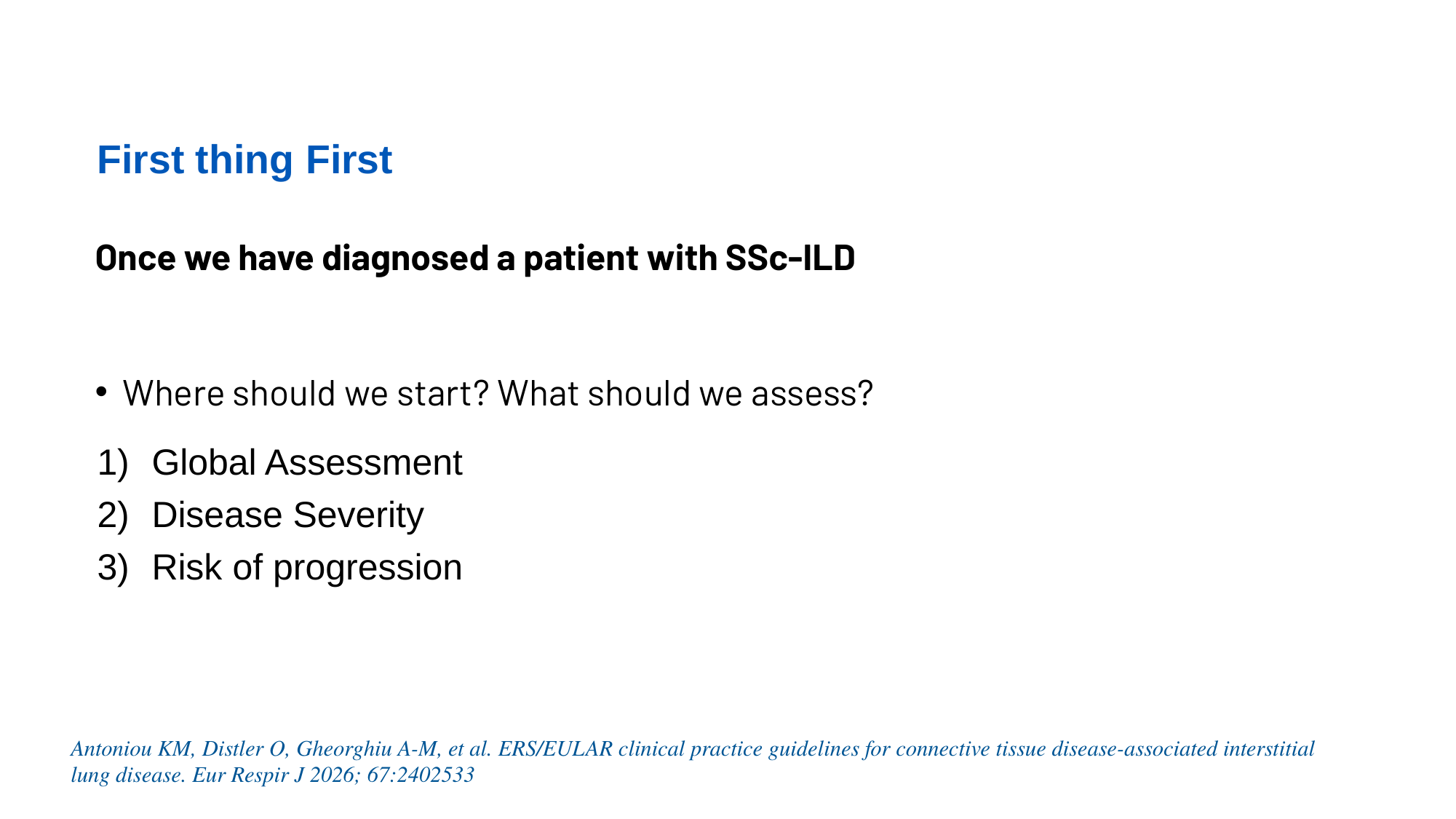

First thing First
Once we have diagnosed a patient with SSc-ILD

Where should we start? What should we assess?
Global Assessment
Disease Severity
Risk of progression
Antoniou KM, Distler O, Gheorghiu A-M, et al. ERS/EULAR clinical practice guidelines for connective tissue disease-associated interstitial lung disease. Eur Respir J 2026; 67:2402533